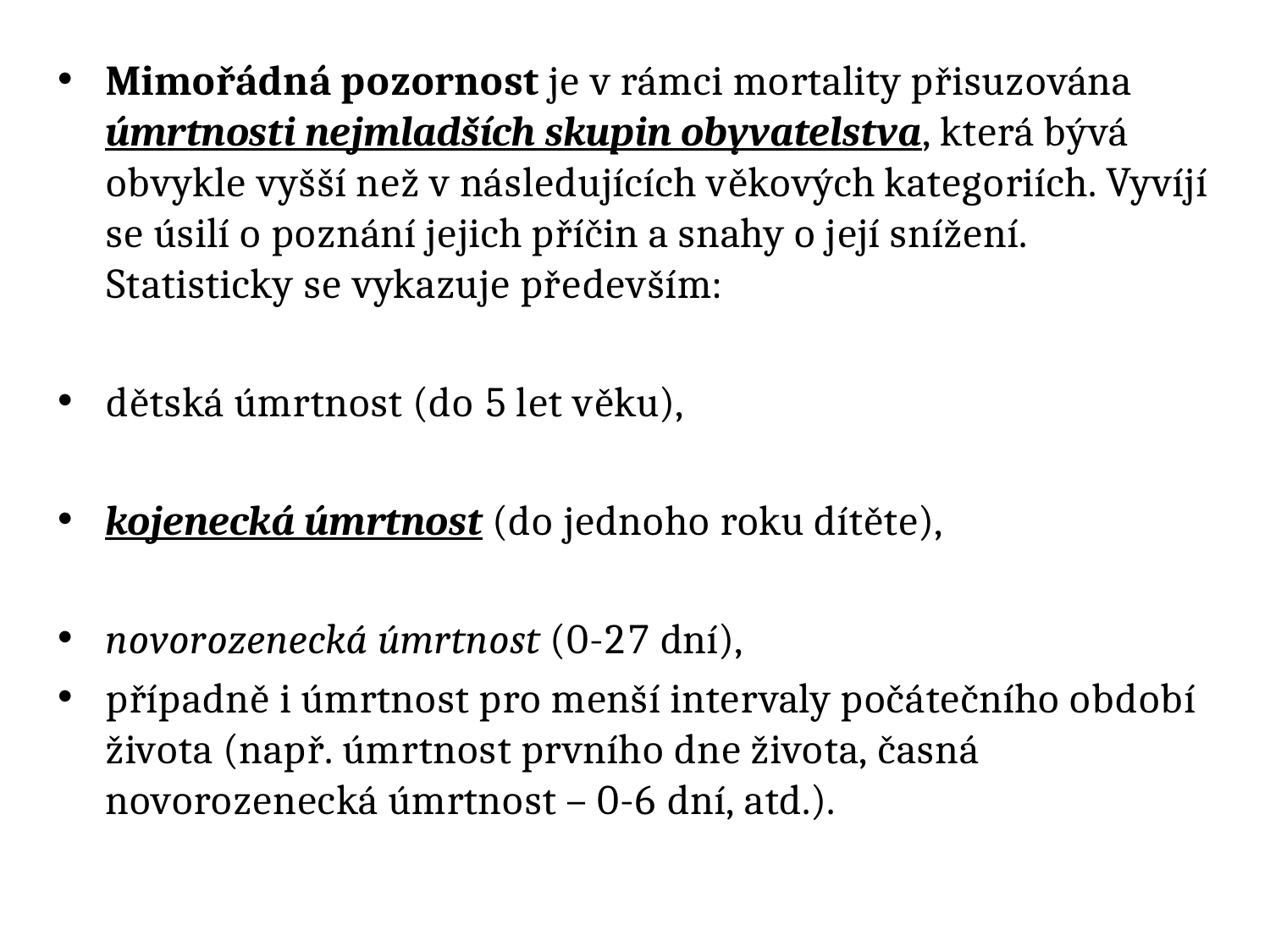

Mimořádná pozornost je v rámci mortality přisuzována úmrtnosti nejmladších skupin obyvatelstva, která bývá obvykle vyšší než v následujících věkových kategoriích. Vyvíjí se úsilí o poznání jejich příčin a snahy o její snížení. Statisticky se vykazuje především:

dětská úmrtnost (do 5 let věku),

kojenecká úmrtnost (do jednoho roku dítěte),

novorozenecká úmrtnost (0-27 dní),
případně i úmrtnost pro menší intervaly počátečního období života (např. úmrtnost prvního dne života, časná novorozenecká úmrtnost – 0-6 dní, atd.).